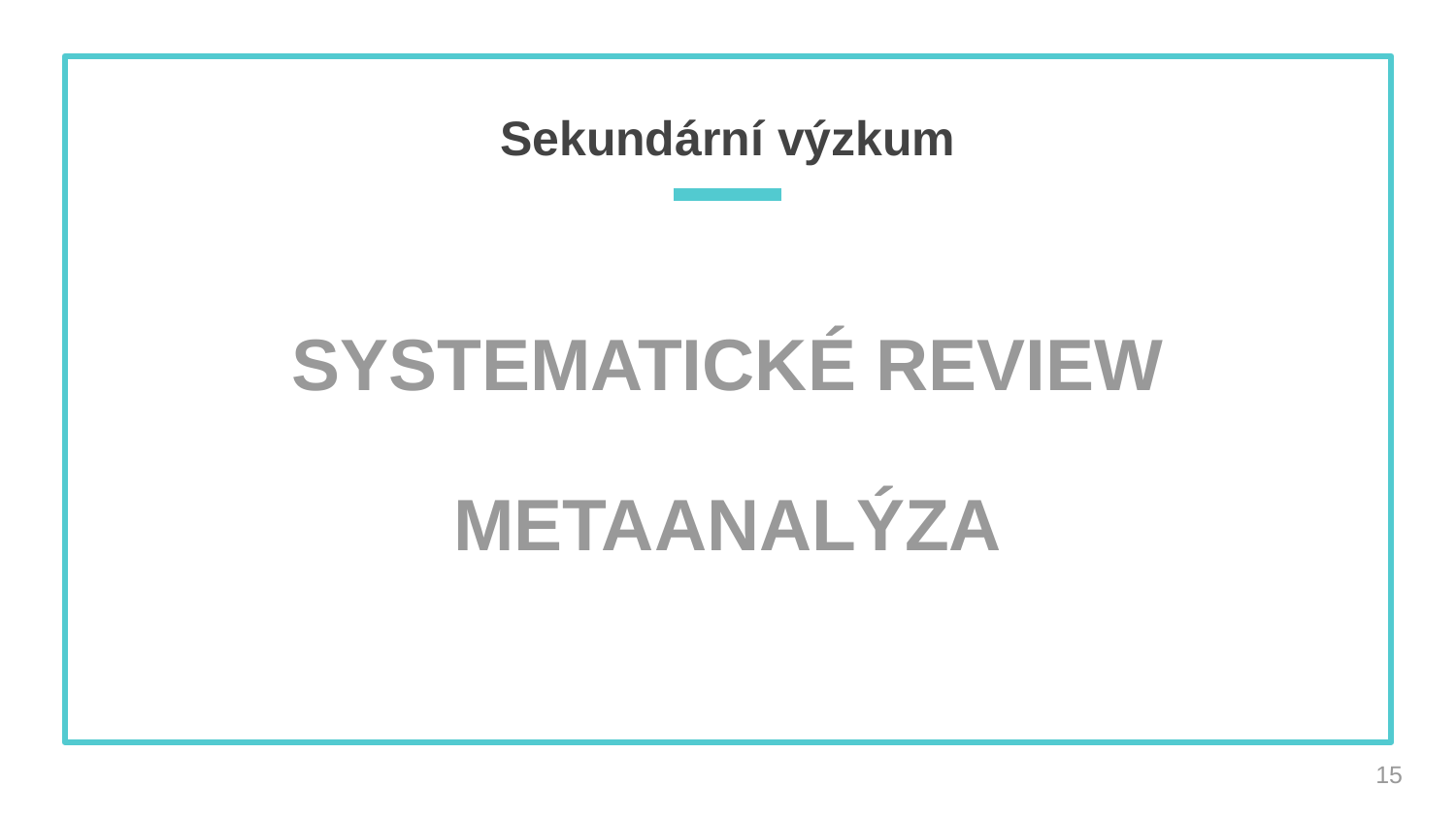

# Sekundární výzkum
SYSTEMATICKÉ REVIEW
METAANALÝZA
15